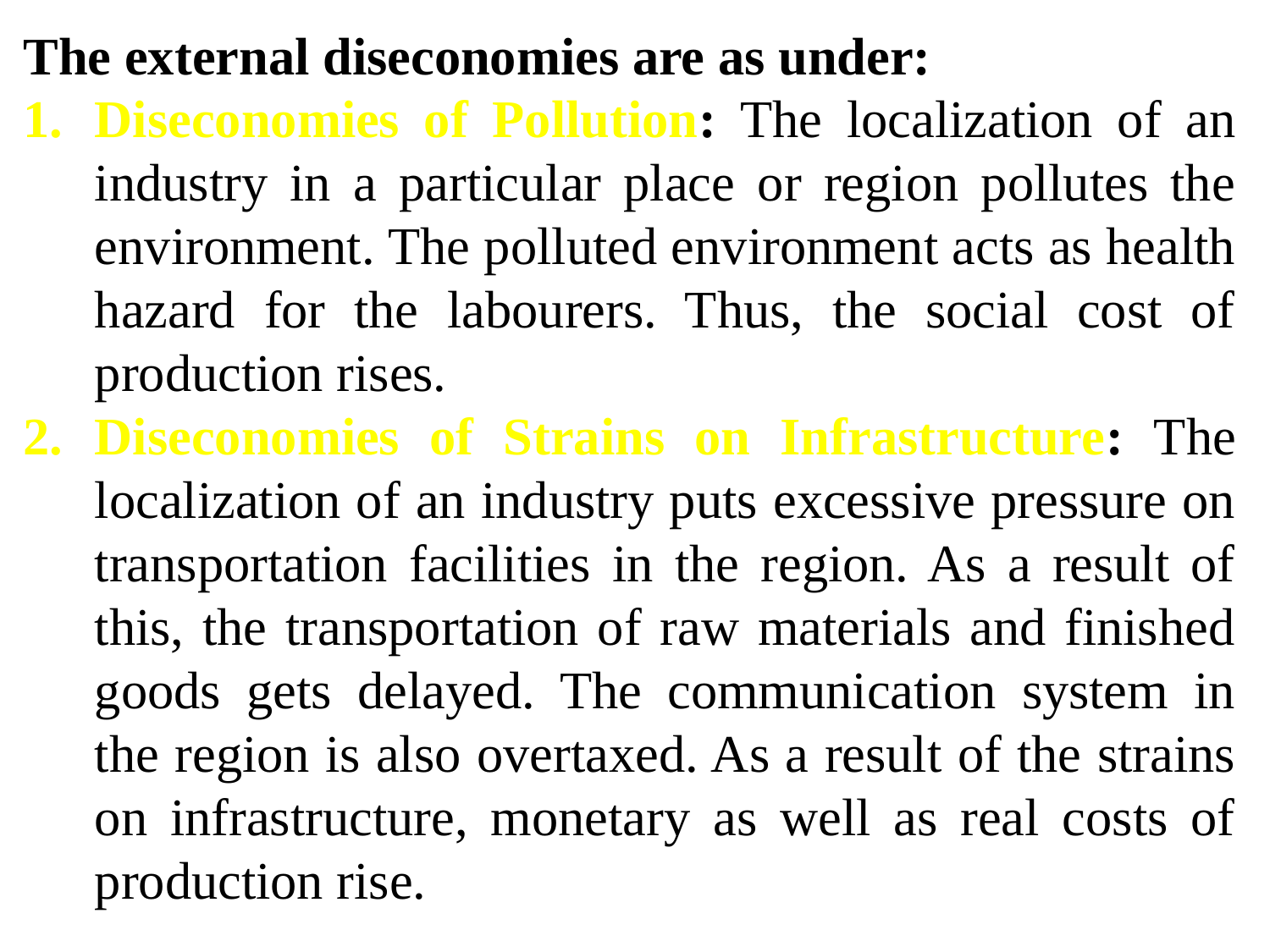

The external diseconomies are as under:
Diseconomies of Pollution: The localization of an industry in a particular place or region pollutes the environment. The polluted environment acts as health hazard for the labourers. Thus, the social cost of production rises.
Diseconomies of Strains on Infrastructure: The localization of an industry puts excessive pressure on transportation facilities in the region. As a result of this, the transportation of raw materials and finished goods gets delayed. The communication system in the region is also overtaxed. As a result of the strains on infrastructure, monetary as well as real costs of production rise.